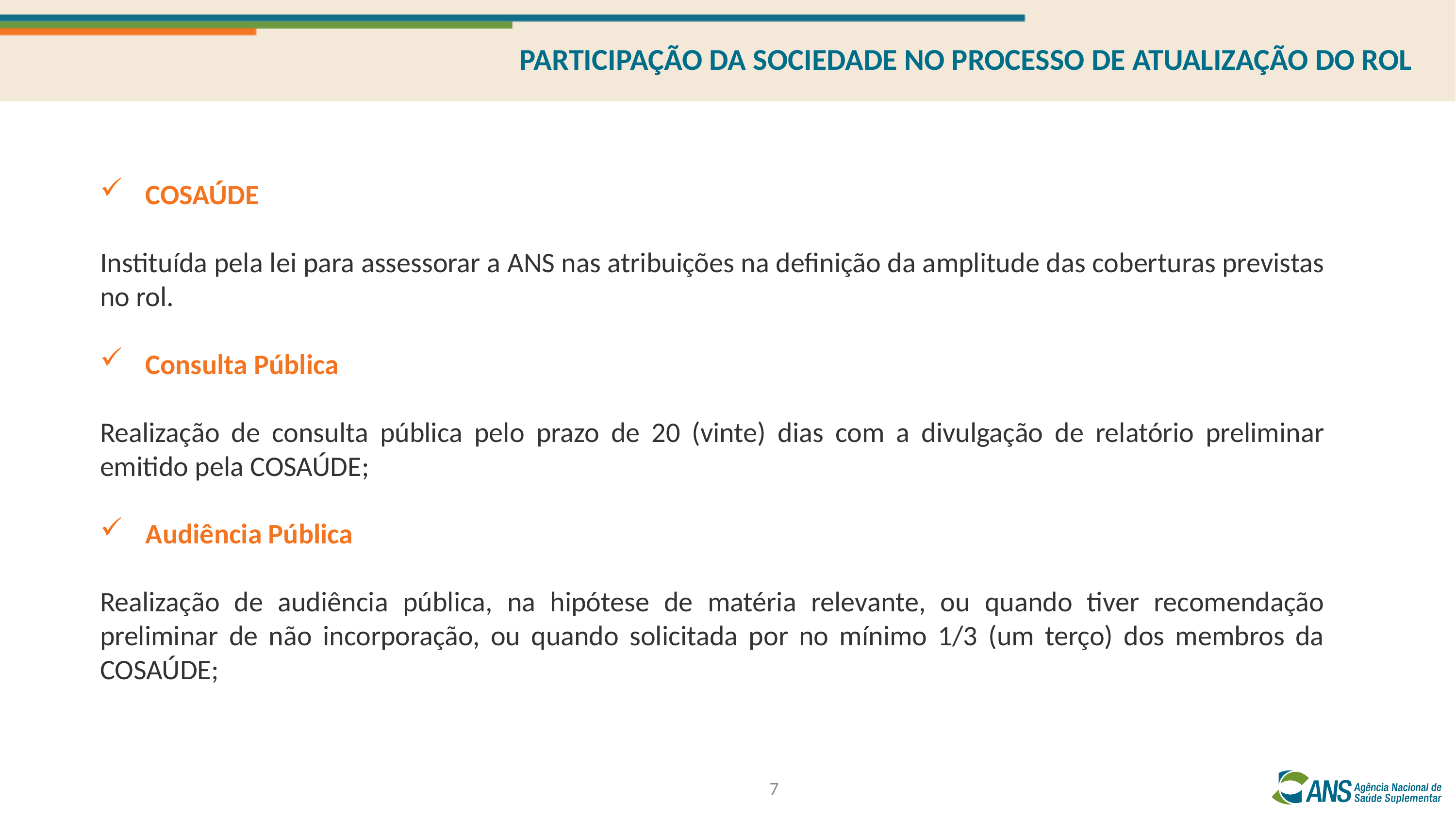

PARTICIPAÇÃO DA SOCIEDADE NO PROCESSO DE ATUALIZAÇÃO DO ROL
COSAÚDE

Instituída pela lei para assessorar a ANS nas atribuições na definição da amplitude das coberturas previstas no rol.

Consulta Pública

Realização de consulta pública pelo prazo de 20 (vinte) dias com a divulgação de relatório preliminar emitido pela COSAÚDE;

Audiência Pública

Realização de audiência pública, na hipótese de matéria relevante, ou quando tiver recomendação preliminar de não incorporação, ou quando solicitada por no mínimo 1/3 (um terço) dos membros da COSAÚDE;
7